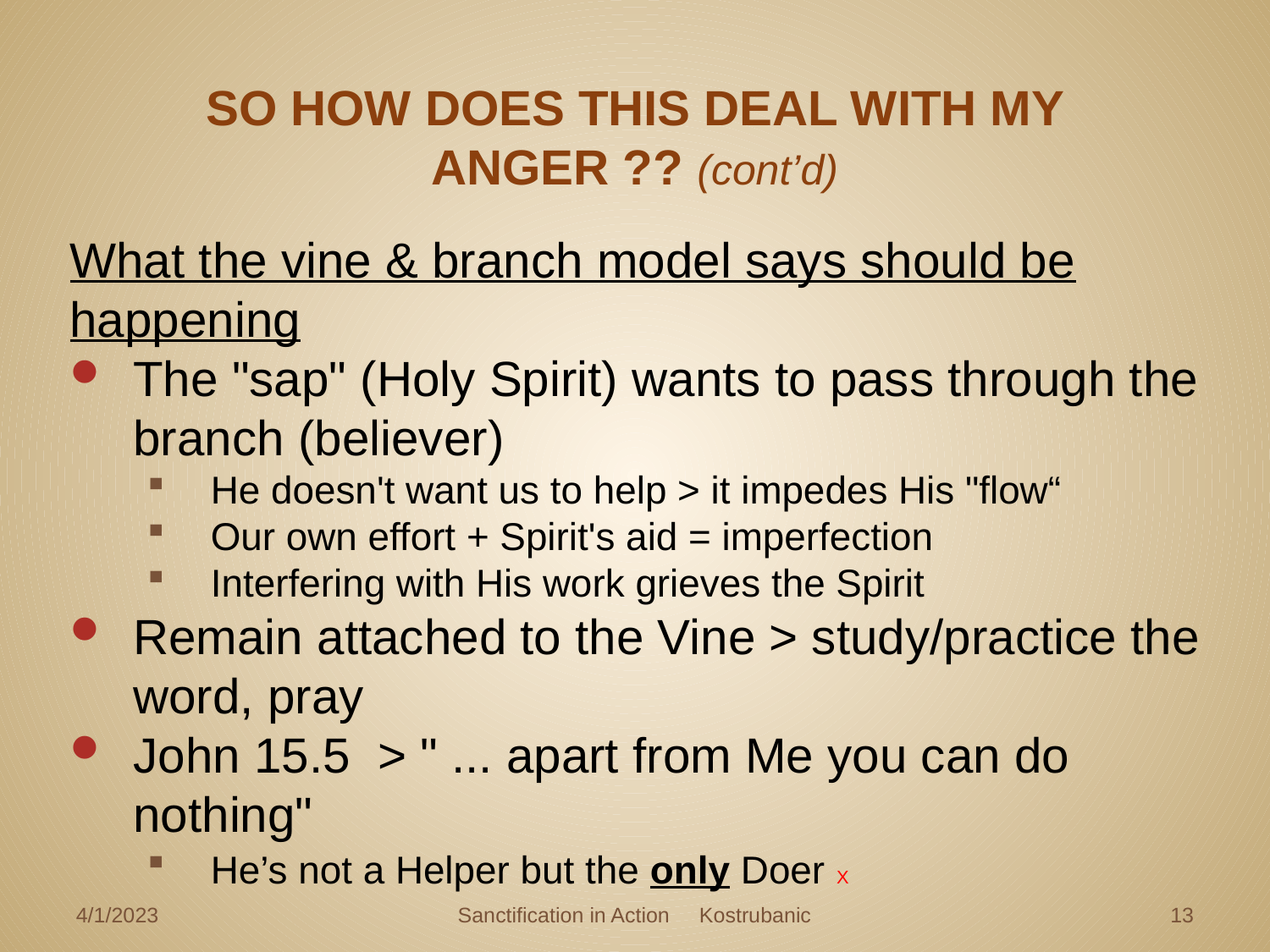

# SO HOW DOES THIS DEAL WITH MY ANGER ?? (cont’d)
What the vine & branch model says should be happening
The "sap" (Holy Spirit) wants to pass through the branch (believer)
He doesn't want us to help > it impedes His "flow“
Our own effort + Spirit's aid = imperfection
Interfering with His work grieves the Spirit
Remain attached to the Vine > study/practice the word, pray
John 15.5  > " ... apart from Me you can do nothing"
He’s not a Helper but the only Doer X
4/1/2023
Sanctification in Action     Kostrubanic
13